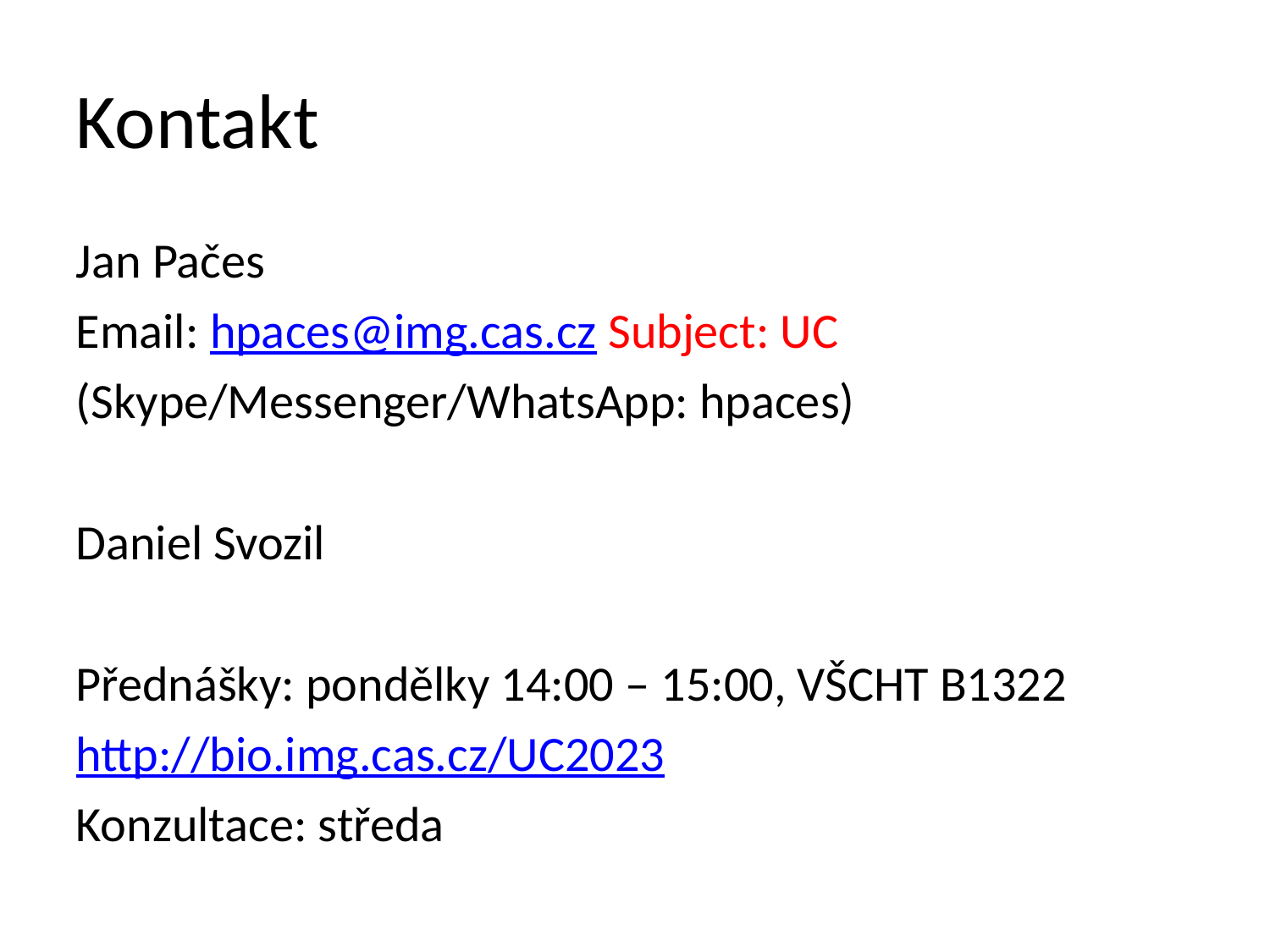

Kontakt
Jan Pačes
Email: hpaces@img.cas.cz Subject: UC
(Skype/Messenger/WhatsApp: hpaces)

Daniel Svozil

Přednášky: pondělky 14:00 – 15:00, VŠCHT B1322
http://bio.img.cas.cz/UC2023
Konzultace: středa